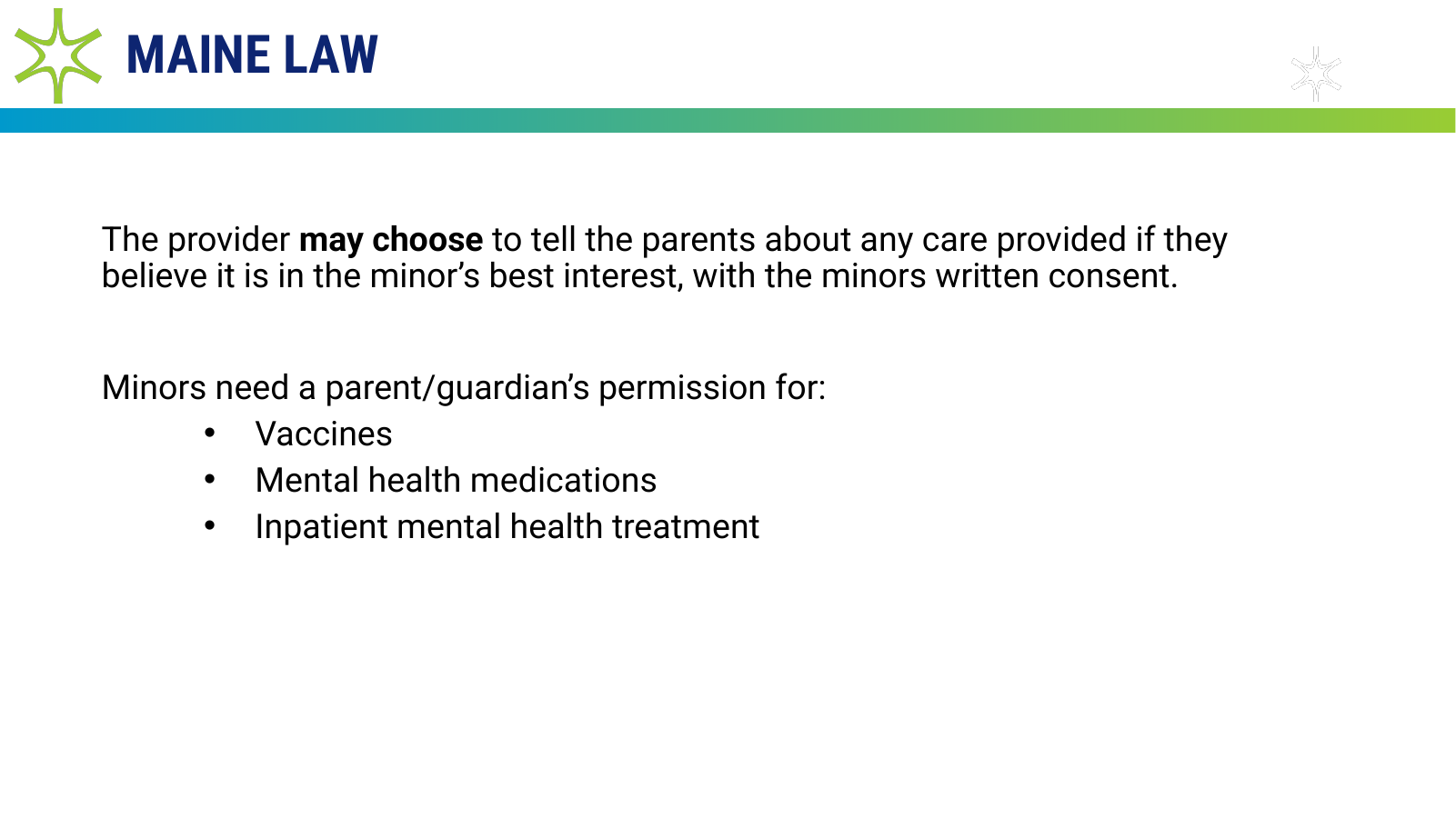

# Maine Law

The provider may choose to tell the parents about any care provided if they believe it is in the minor’s best interest, with the minors written consent.

Minors need a parent/guardian’s permission for:
Vaccines
Mental health medications
Inpatient mental health treatment